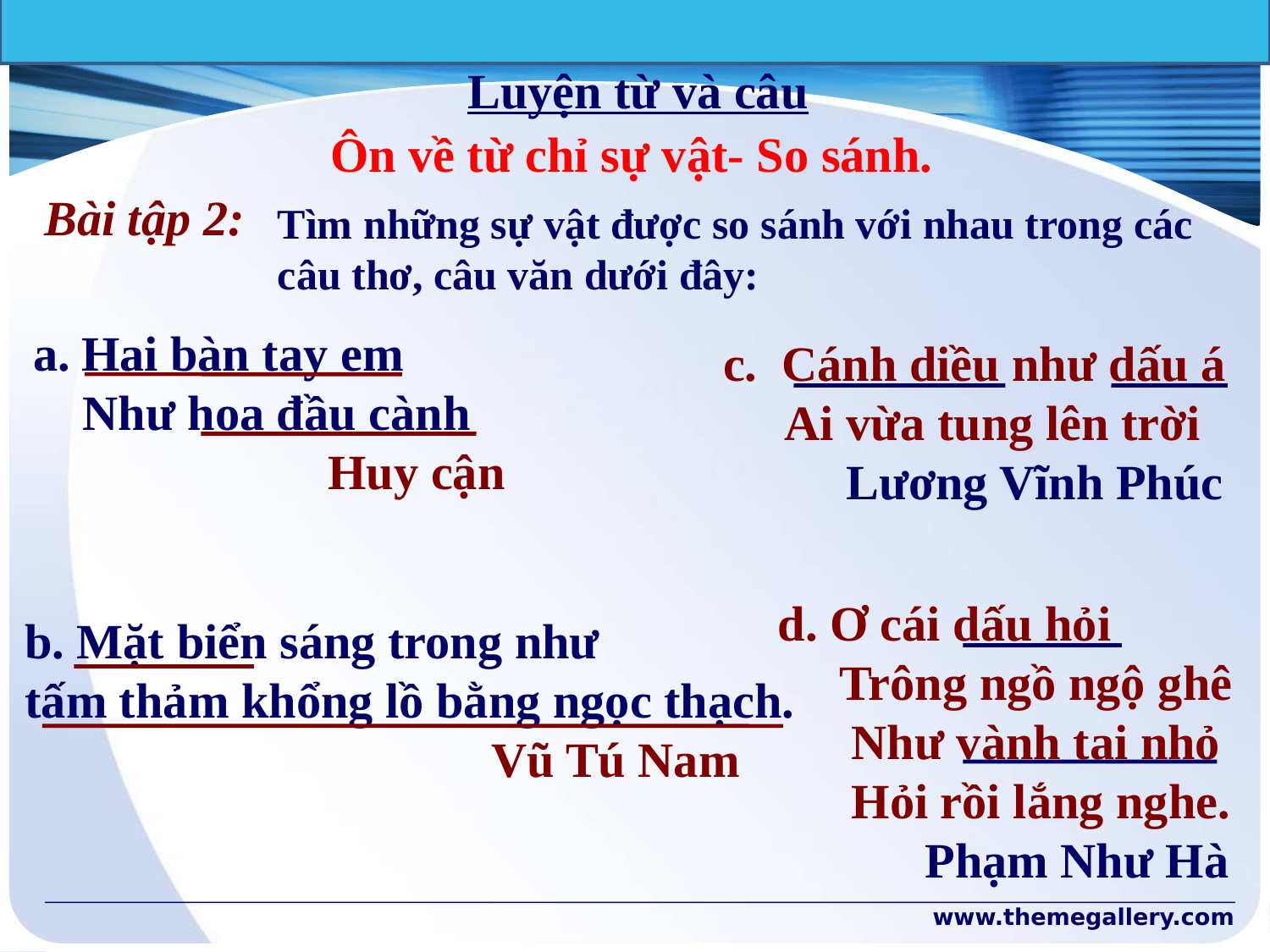

Luyện từ và câu
Ôn về từ chỉ sự vật- So sánh.
Bài tập 2:
Tìm những sự vật được so sánh với nhau trong các
câu thơ, câu văn dưới đây:
Hai bàn tay em
    Như hoa đầu cành
                        Huy cận
 c.  Cánh diều như dấu á
      Ai vừa tung lên trời
           Lương Vĩnh Phúc

  d. Ơ cái dấu hỏi
       Trông ngồ ngộ ghê
        Như vành tai nhỏ
        Hỏi rồi lắng nghe.
              Phạm Như Hà
 b. Mặt biển sáng trong như
 tấm thảm khổng lồ bằng ngọc thạch.
                                       Vũ Tú Nam

www.themegallery.com